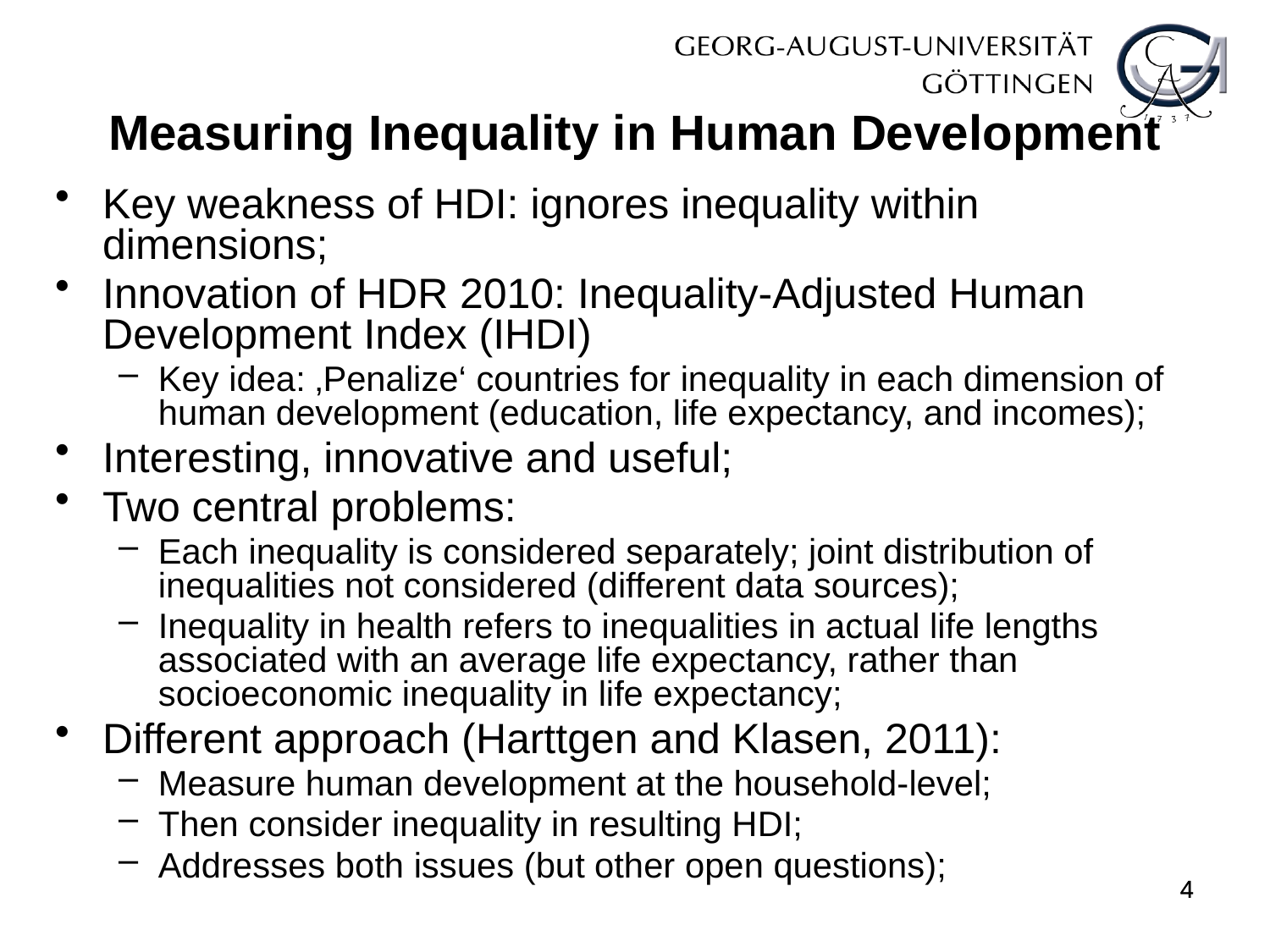

# Measuring Inequality in Human Development
Key weakness of HDI: ignores inequality within dimensions;
Innovation of HDR 2010: Inequality-Adjusted Human Development Index (IHDI)
Key idea: ‚Penalize‘ countries for inequality in each dimension of human development (education, life expectancy, and incomes);
Interesting, innovative and useful;
Two central problems:
Each inequality is considered separately; joint distribution of inequalities not considered (different data sources);
Inequality in health refers to inequalities in actual life lengths associated with an average life expectancy, rather than socioeconomic inequality in life expectancy;
Different approach (Harttgen and Klasen, 2011):
Measure human development at the household-level;
Then consider inequality in resulting HDI;
Addresses both issues (but other open questions);

4
4